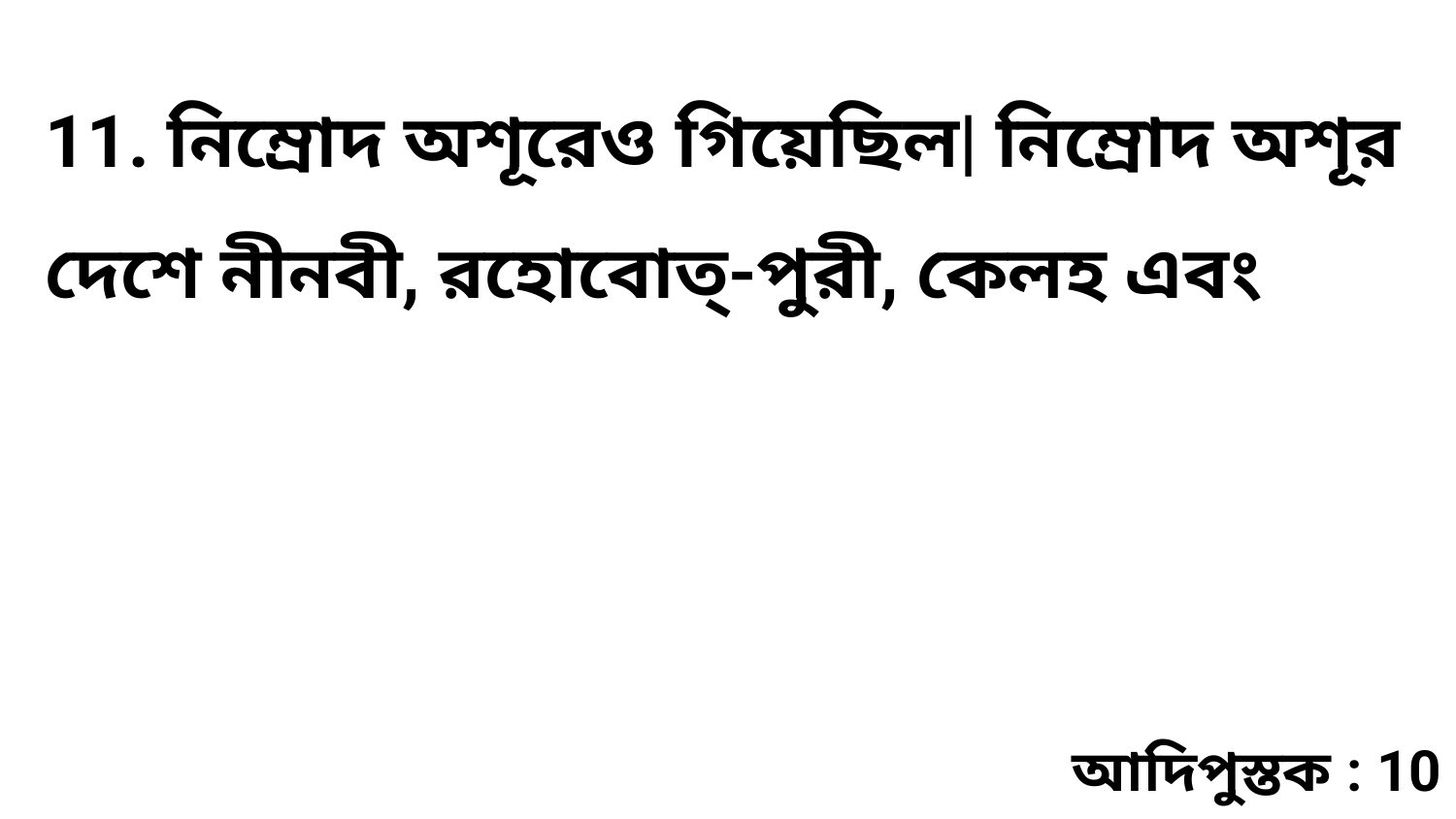

11. নিম্রোদ অশূরেও গিয়েছিল| নিম্রোদ অশূর দেশে নীনবী, রহোবোত্‌-পুরী, কেলহ এবং
আদিপুস্তক : 10